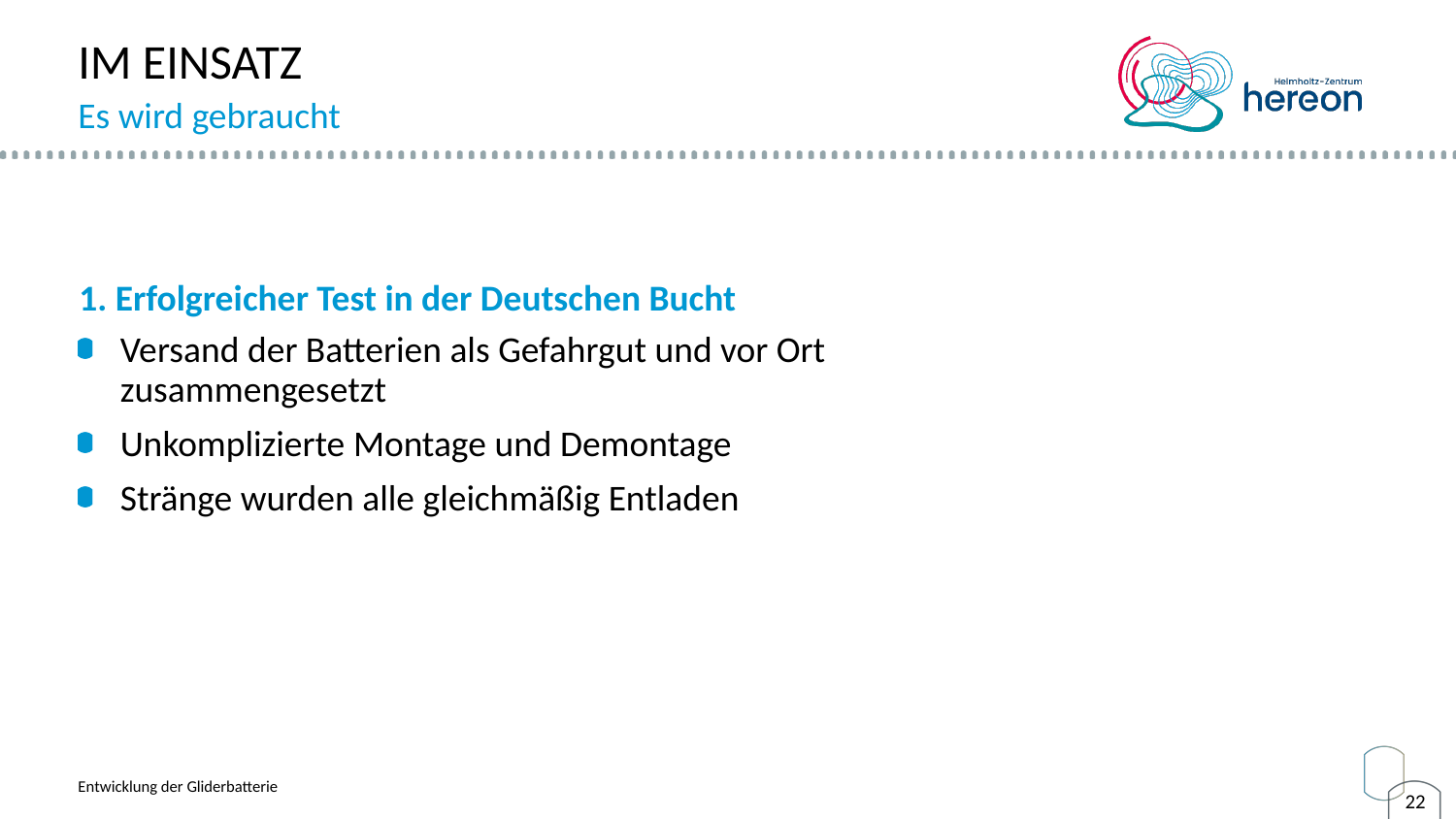

# Im Einsatz
Es wird gebraucht
1. Erfolgreicher Test in der Deutschen Bucht
Versand der Batterien als Gefahrgut und vor Ort zusammengesetzt
Unkomplizierte Montage und Demontage
Stränge wurden alle gleichmäßig Entladen